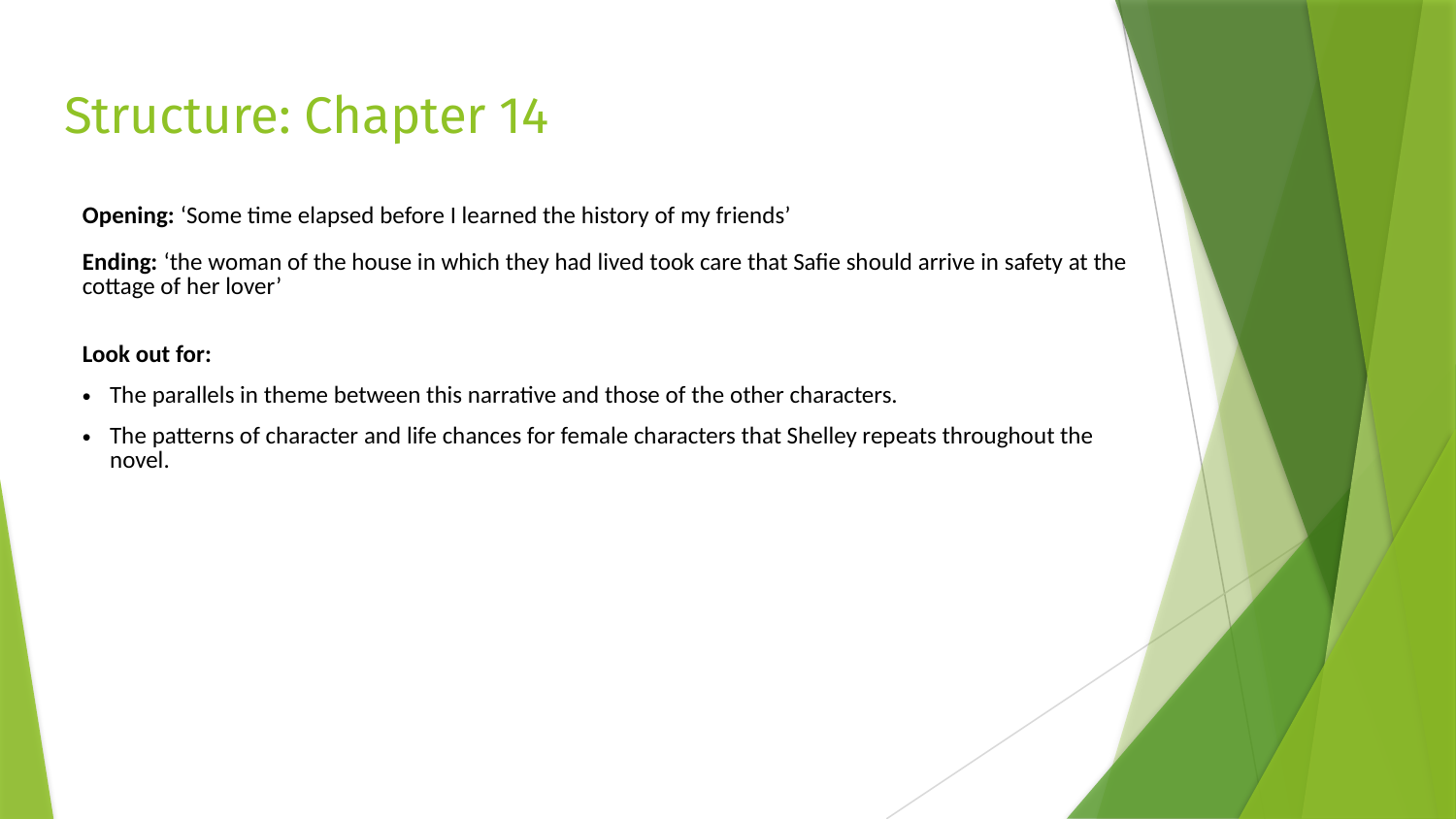

# Structure: Chapter 14
| Opening: ‘Some time elapsed before I learned the history of my friends’ |
| --- |
| Ending: ‘the woman of the house in which they had lived took care that Safie should arrive in safety at the cottage of her lover’ |
| Look out for: The parallels in theme between this narrative and those of the other characters. The patterns of character and life chances for female characters that Shelley repeats throughout the novel. |